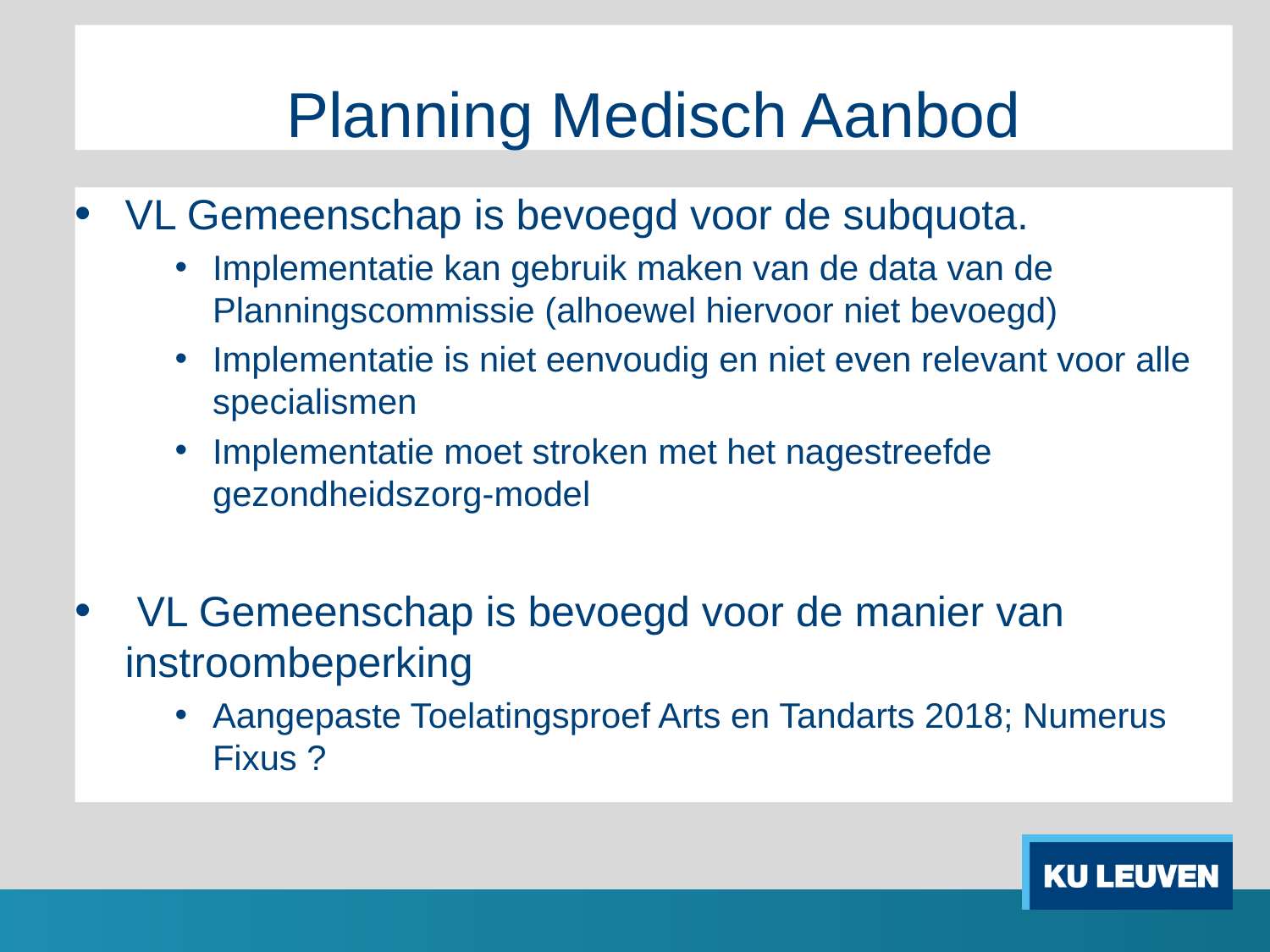

# Planning Medisch Aanbod
VL Gemeenschap is bevoegd voor de subquota.
Implementatie kan gebruik maken van de data van de Planningscommissie (alhoewel hiervoor niet bevoegd)
Implementatie is niet eenvoudig en niet even relevant voor alle specialismen
Implementatie moet stroken met het nagestreefde gezondheidszorg-model

 VL Gemeenschap is bevoegd voor de manier van instroombeperking
Aangepaste Toelatingsproef Arts en Tandarts 2018; Numerus Fixus ?